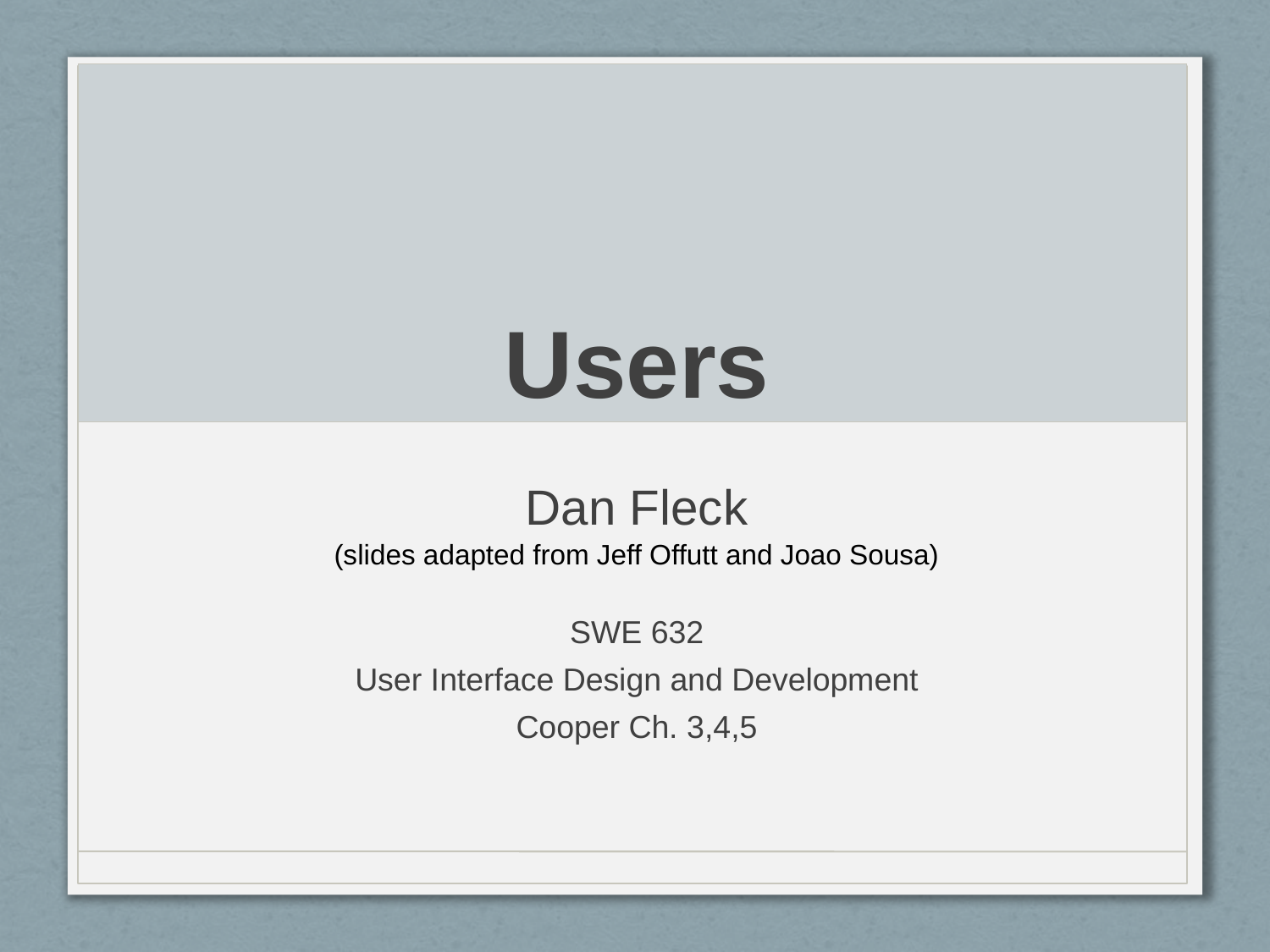

# Users
Dan Fleck
(slides adapted from Jeff Offutt and Joao Sousa)

SWE 632
User Interface Design and Development
Cooper Ch. 3,4,5